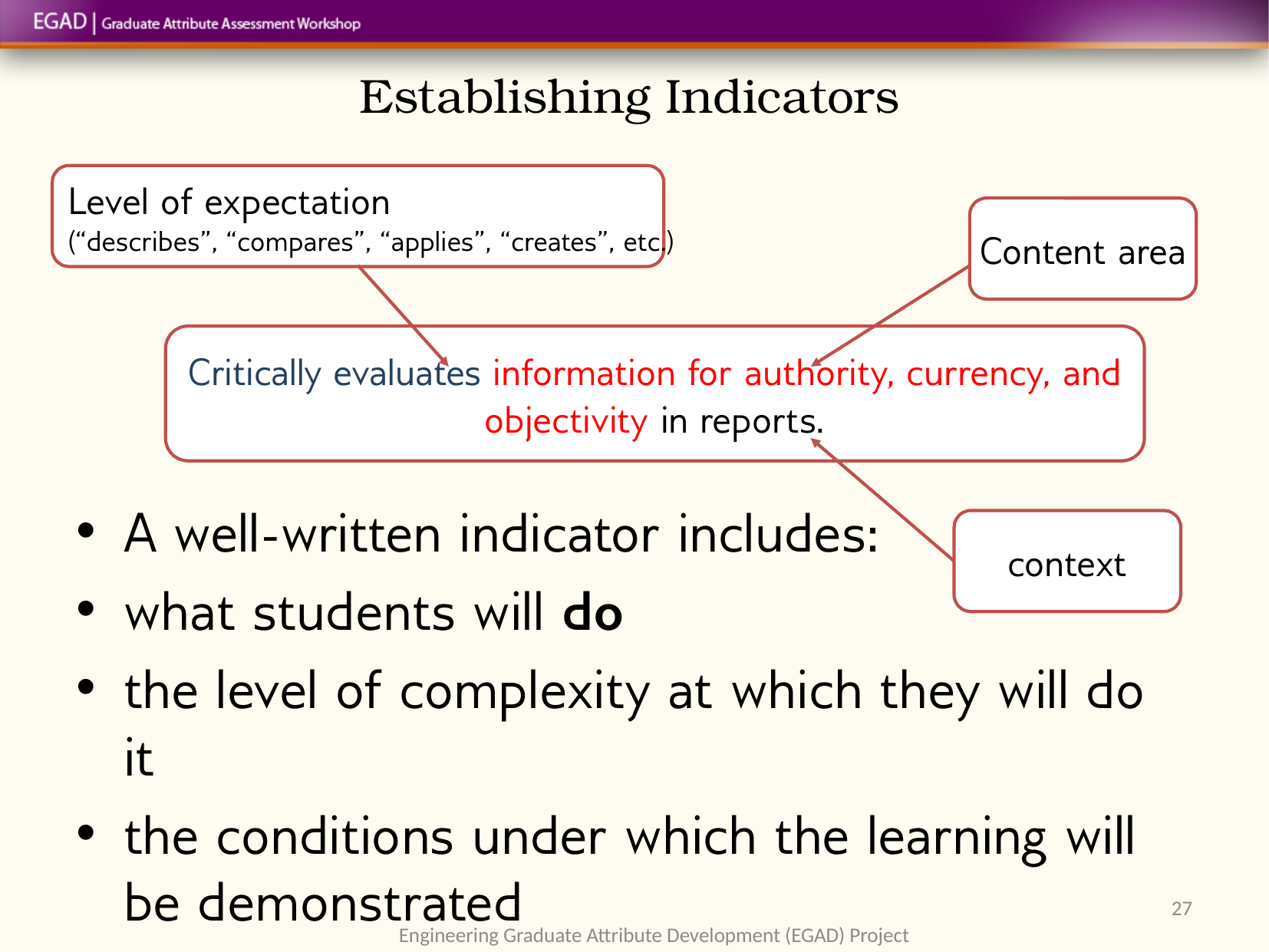

# Establishing Indicators
Level of expectation
(“describes”, “compares”, “applies”, “creates”, etc.)
Content area

Critically evaluates information for authority, currency, and
 objectivity in reports.

A well-written indicator includes:
what students will do
the level of complexity at which they will do it
the conditions under which the learning will be demonstrated
context
27
Engineering Graduate Attribute Development (EGAD) Project